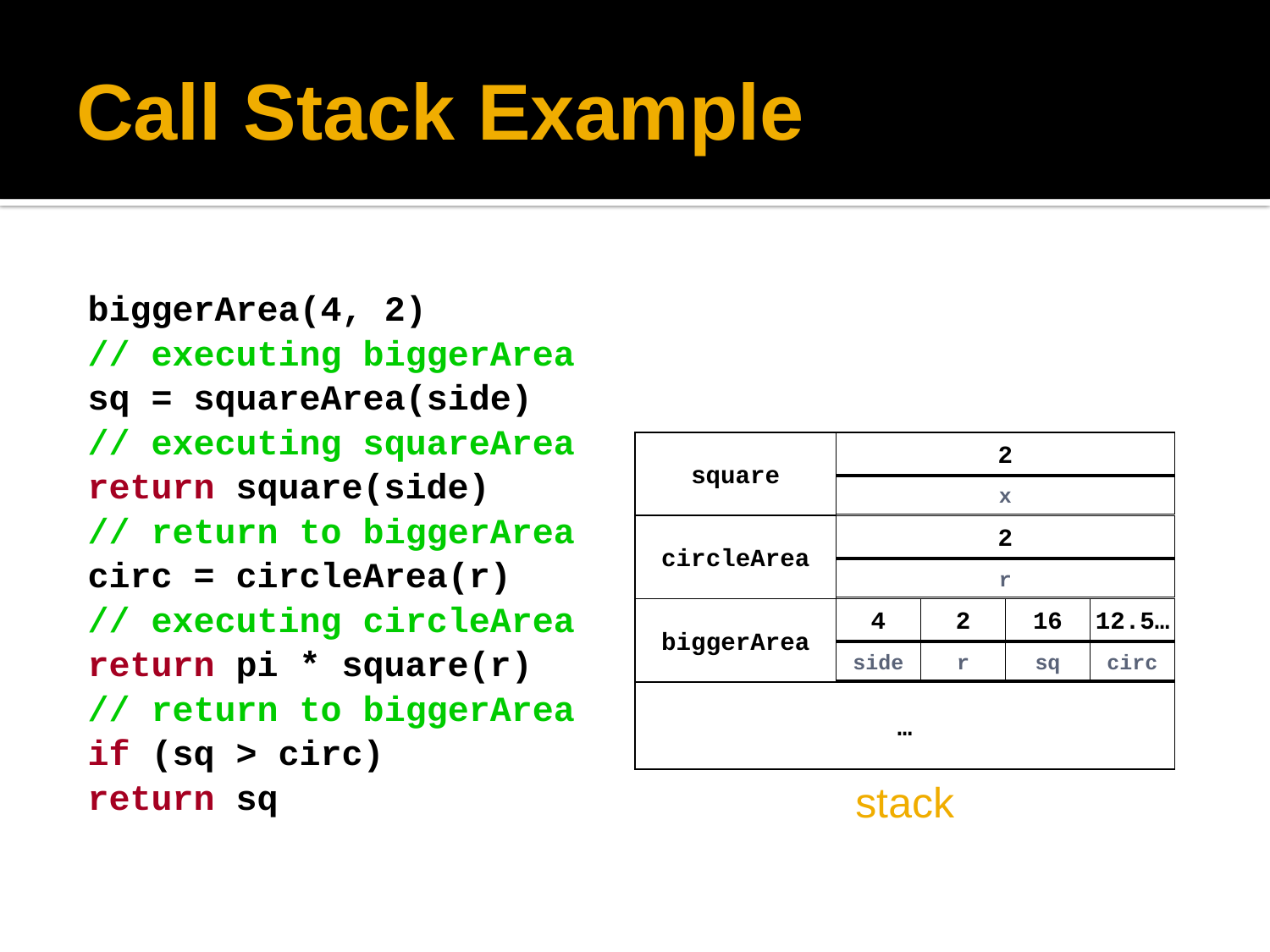

# Call Stack Example
biggerArea(4, 2)
// executing biggerArea
sq = squareArea(side)
// executing squareArea
return square(side)
// return to biggerArea
circ = circleArea(r)
// executing circleArea
return pi * square(r)
// return to biggerArea
if (sq > circ)
return sq

square
2
x
circleArea
2
r
biggerArea
4
2
16

12.5…
side
r
sq
circ
…
stack